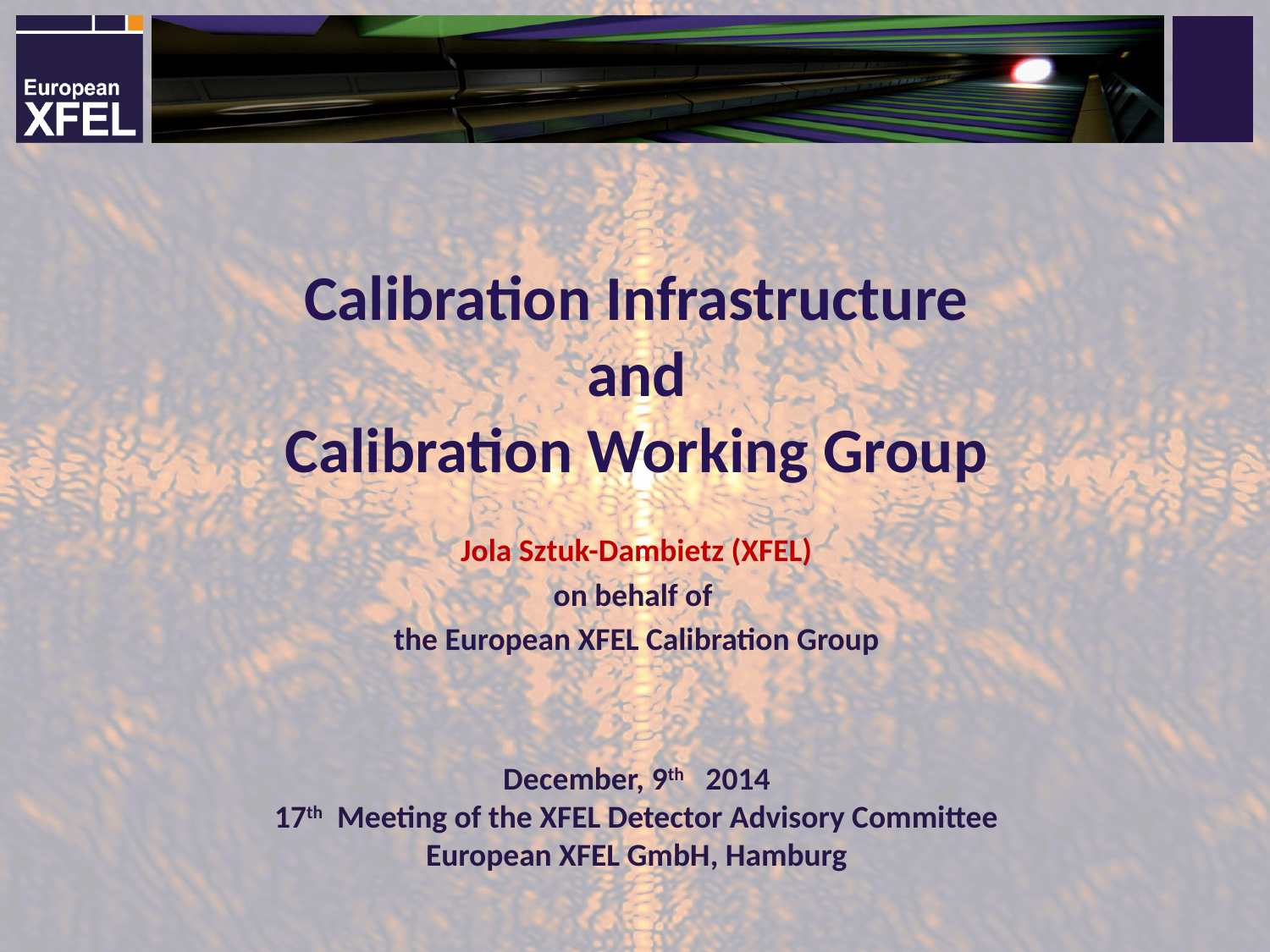

# Calibration Infrastructure and Calibration Working Group
Jola Sztuk-Dambietz (XFEL)
on behalf of
the European XFEL Calibration Group
December, 9th   2014
17th  Meeting of the XFEL Detector Advisory Committee
European XFEL GmbH, Hamburg